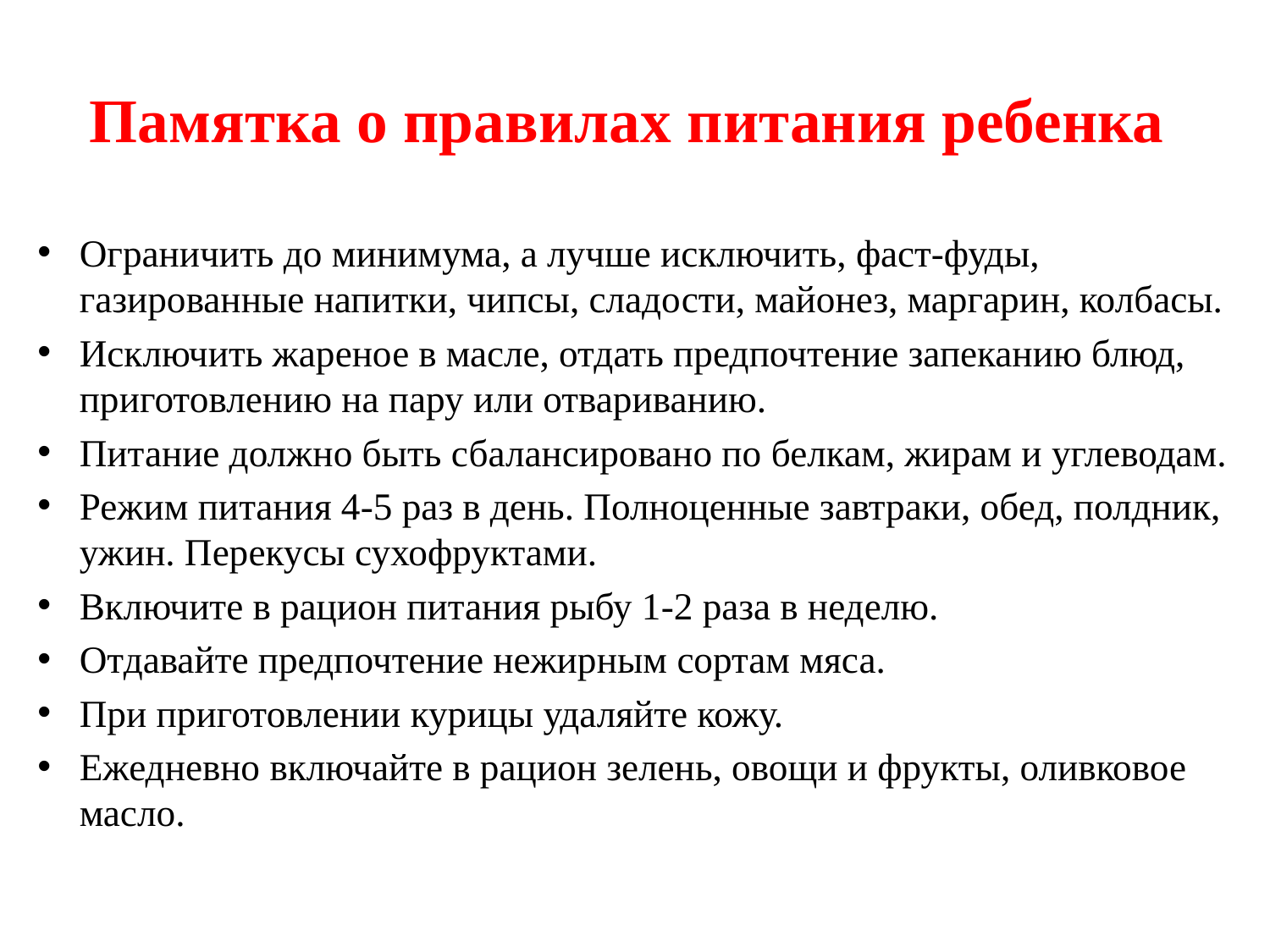

# Памятка о правилах питания ребенка
Ограничить до минимума, а лучше исключить, фаст-фуды, газированные напитки, чипсы, сладости, майонез, маргарин, колбасы.
Исключить жареное в масле, отдать предпочтение запеканию блюд, приготовлению на пару или отвариванию.
Питание должно быть сбалансировано по белкам, жирам и углеводам.
Режим питания 4-5 раз в день. Полноценные завтраки, обед, полдник, ужин. Перекусы сухофруктами.
Включите в рацион питания рыбу 1-2 раза в неделю.
Отдавайте предпочтение нежирным сортам мяса.
При приготовлении курицы удаляйте кожу.
Ежедневно включайте в рацион зелень, овощи и фрукты, оливковое масло.